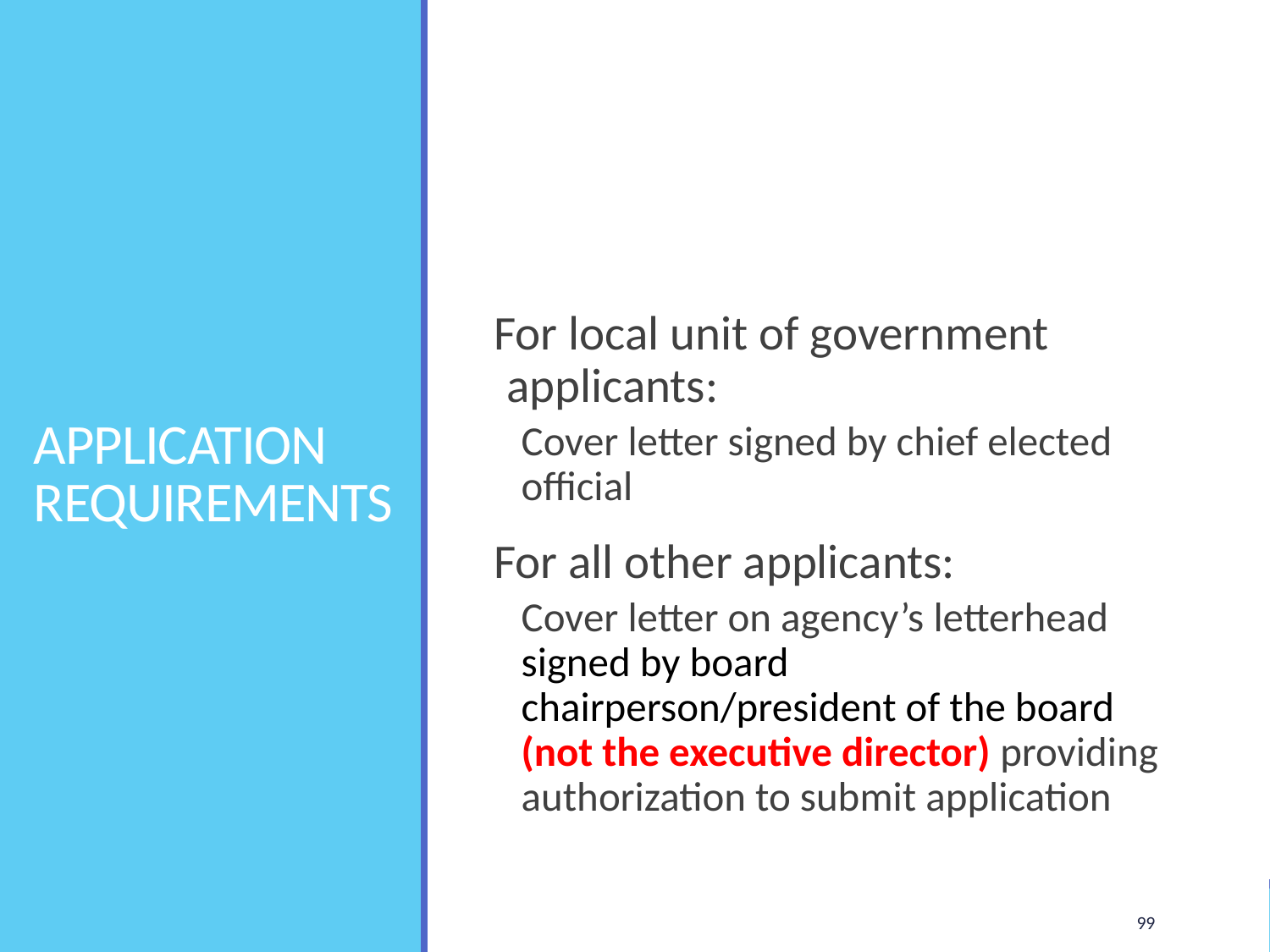

# APPLICATION REQUIREMENTS

For local unit of government applicants:
Cover letter signed by chief elected official
For all other applicants:
Cover letter on agency’s letterhead signed by board chairperson/president of the board (not the executive director) providing authorization to submit application

99